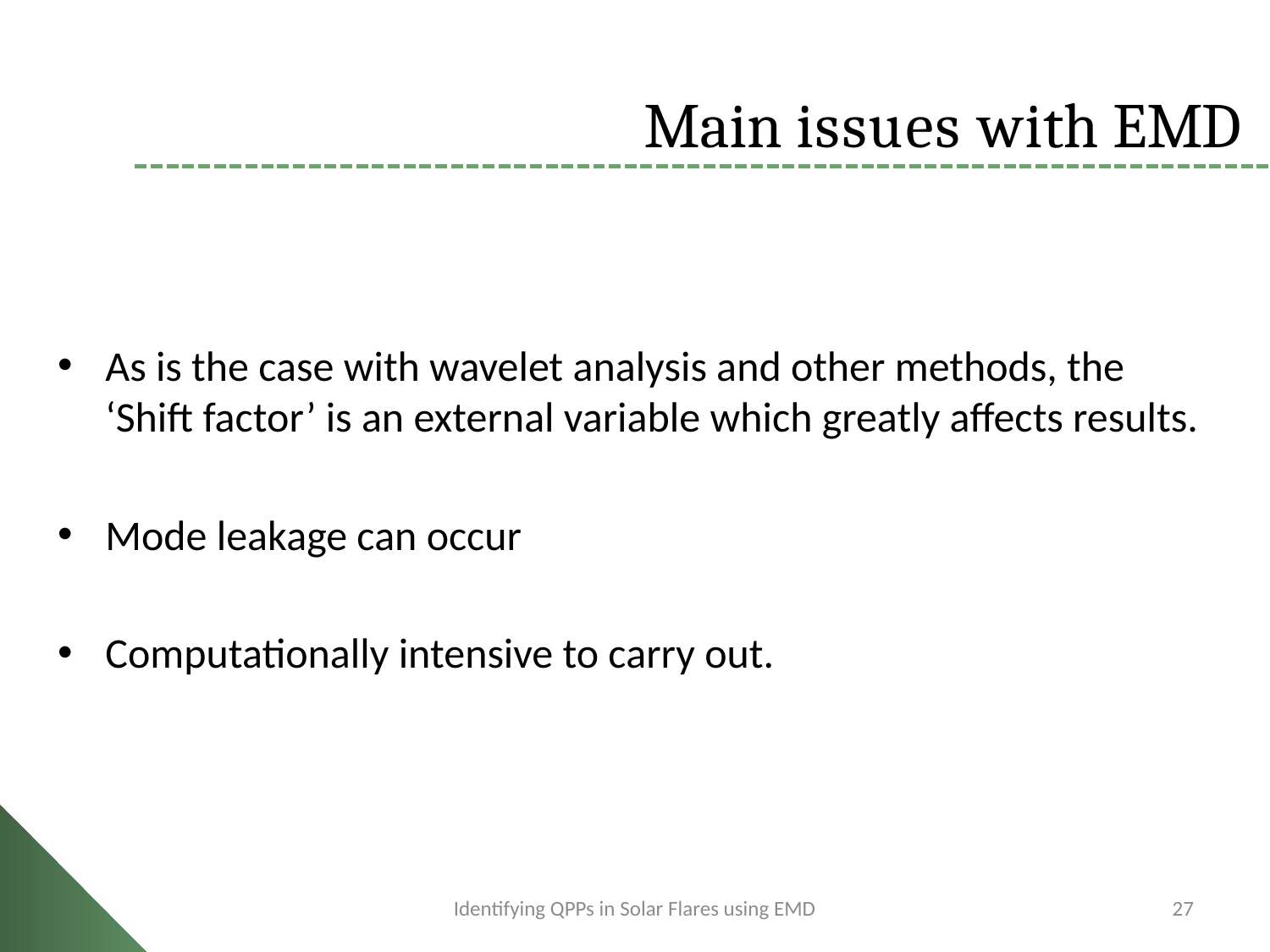

# Main issues with EMD
As is the case with wavelet analysis and other methods, the ‘Shift factor’ is an external variable which greatly affects results.

Mode leakage can occur

Computationally intensive to carry out.

Identifying QPPs in Solar Flares using EMD
27